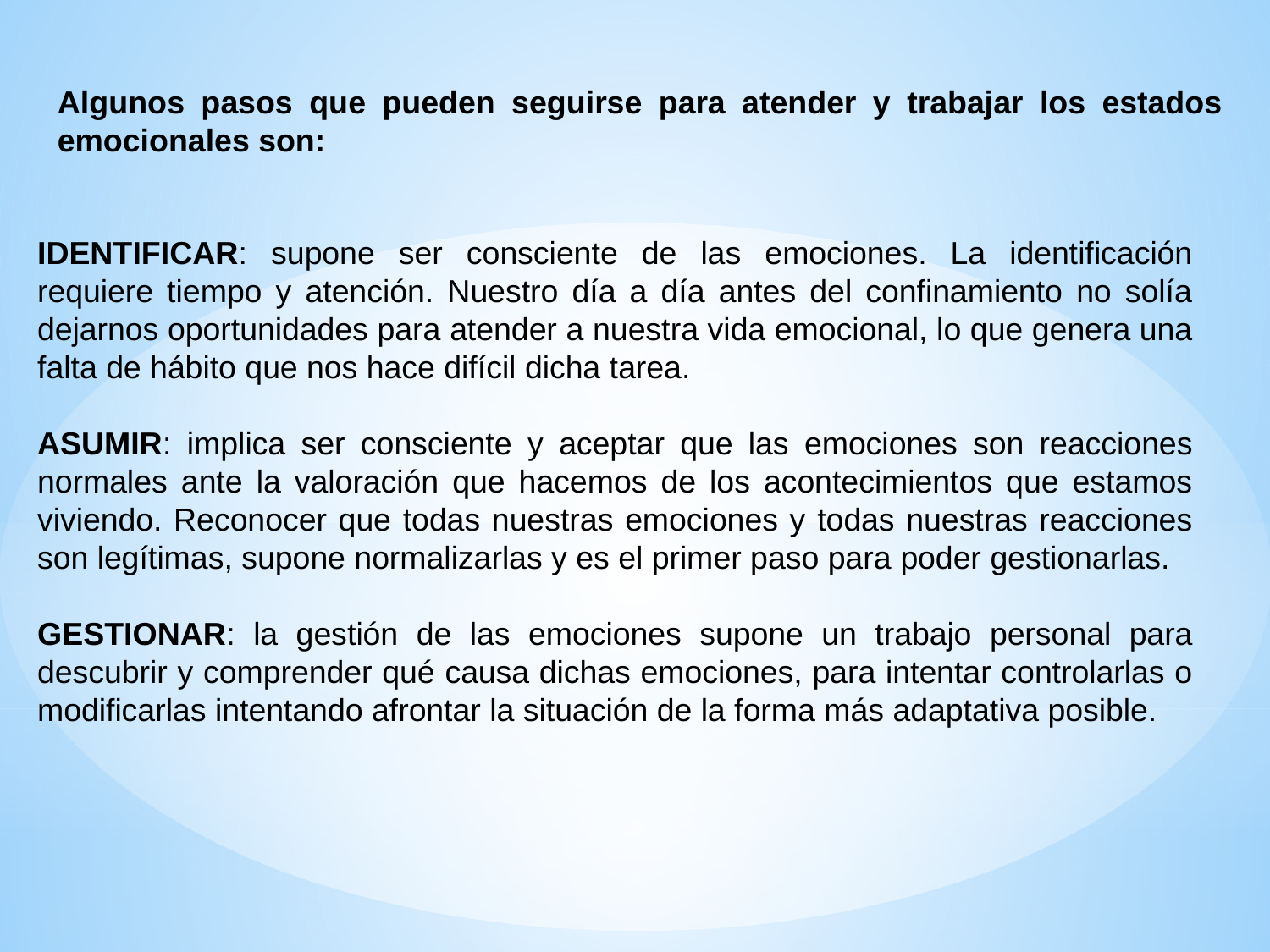

Algunos pasos que pueden seguirse para atender y trabajar los estados emocionales son:

IDENTIFICAR: supone ser consciente de las emociones. La identificación requiere tiempo y atención. Nuestro día a día antes del confinamiento no solía dejarnos oportunidades para atender a nuestra vida emocional, lo que genera una falta de hábito que nos hace difícil dicha tarea.

ASUMIR: implica ser consciente y aceptar que las emociones son reacciones normales ante la valoración que hacemos de los acontecimientos que estamos viviendo. Reconocer que todas nuestras emociones y todas nuestras reacciones son legítimas, supone normalizarlas y es el primer paso para poder gestionarlas.

GESTIONAR: la gestión de las emociones supone un trabajo personal para descubrir y comprender qué causa dichas emociones, para intentar controlarlas o modificarlas intentando afrontar la situación de la forma más adaptativa posible.